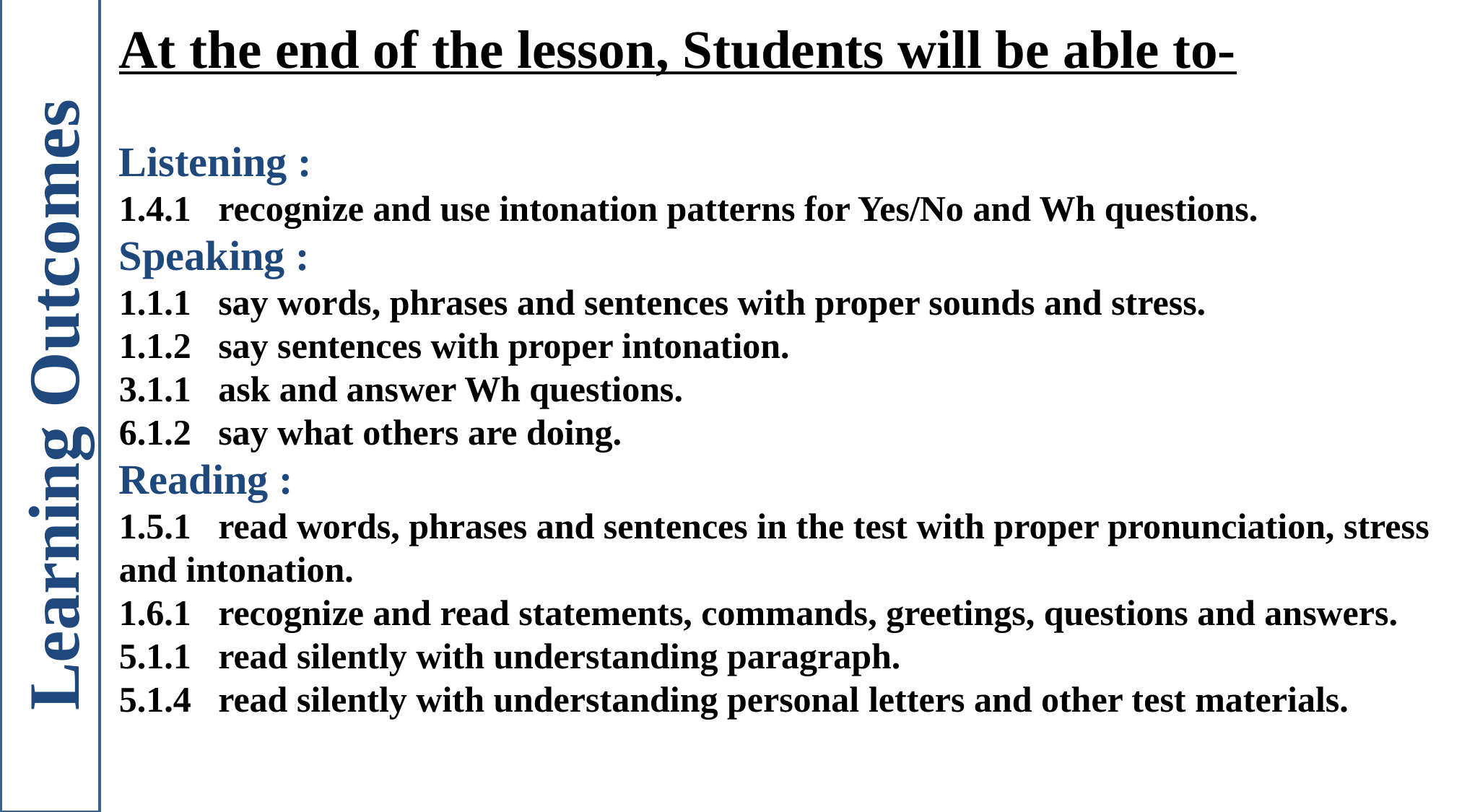

Learning Outcomes
At the end of the lesson, Students will be able to-
Listening :
1.4.1   recognize and use intonation patterns for Yes/No and Wh questions.
Speaking :
1.1.1   say words, phrases and sentences with proper sounds and stress.
1.1.2   say sentences with proper intonation.
3.1.1   ask and answer Wh questions.
6.1.2   say what others are doing.
Reading :
1.5.1   read words, phrases and sentences in the test with proper pronunciation, stress and intonation.
1.6.1   recognize and read statements, commands, greetings, questions and answers.
5.1.1   read silently with understanding paragraph.
5.1.4   read silently with understanding personal letters and other test materials.